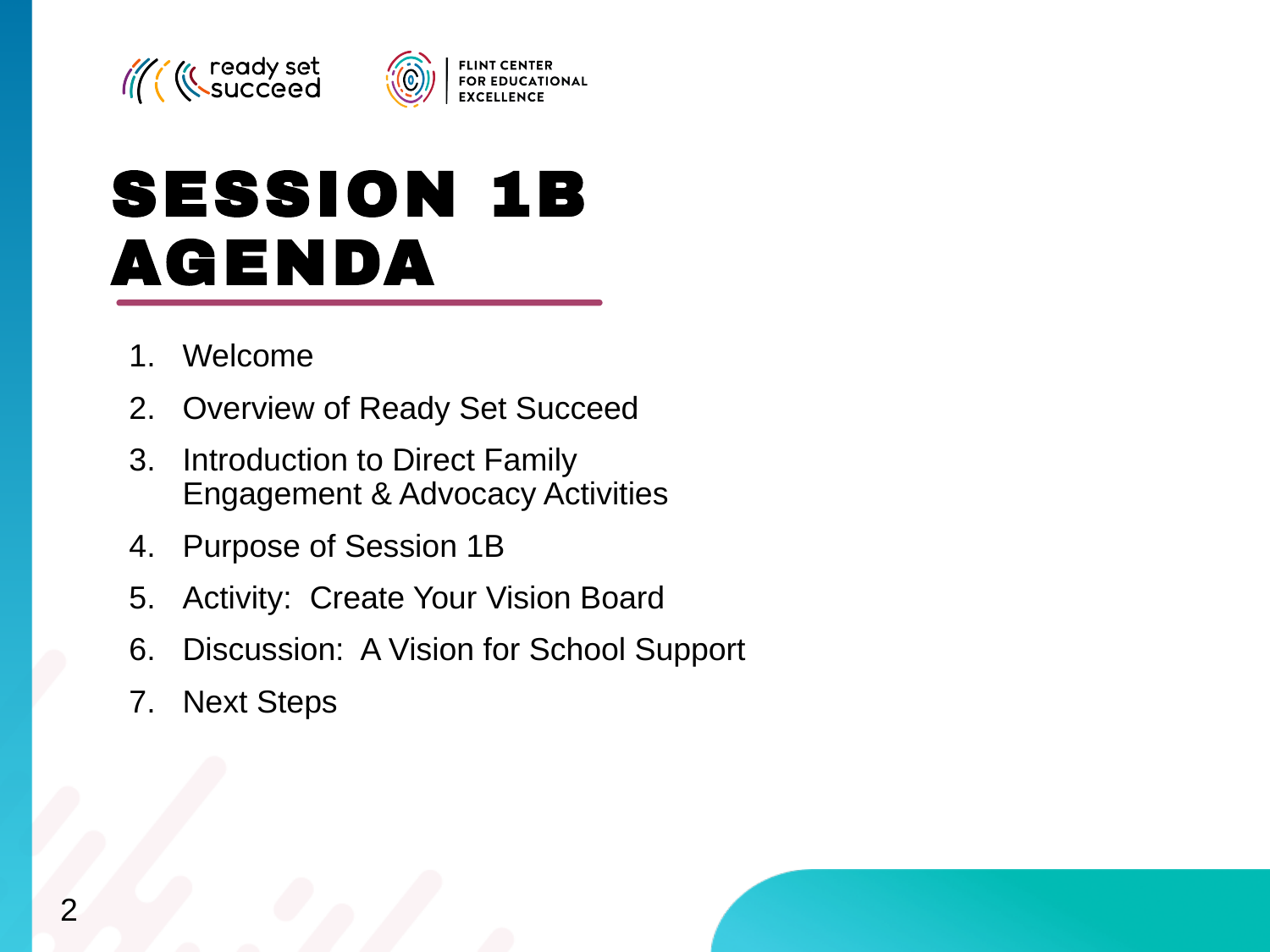

SESSION 1B AGENDA

Welcome ​
Overview of Ready Set Succeed
Introduction to Direct Family Engagement & Advocacy Activities
Purpose of Session​ 1B
Activity:  Create Your Vision Board
Discussion:  A Vision for School Support
Next Steps

2